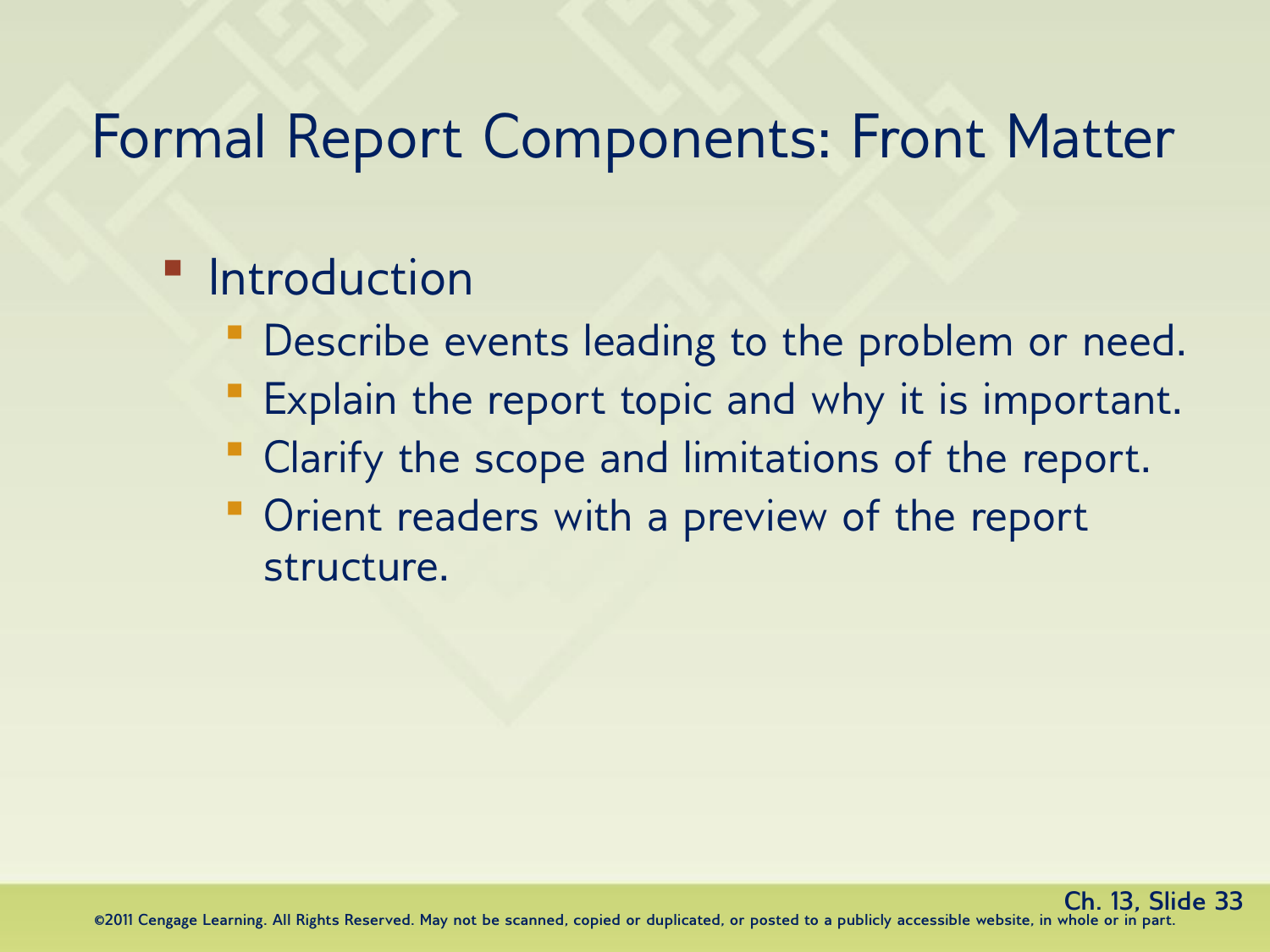

# Formal Report Components: Front Matter
Introduction
Describe events leading to the problem or need.
Explain the report topic and why it is important.
Clarify the scope and limitations of the report.
Orient readers with a preview of the report structure.
Ch. 13, Slide 33